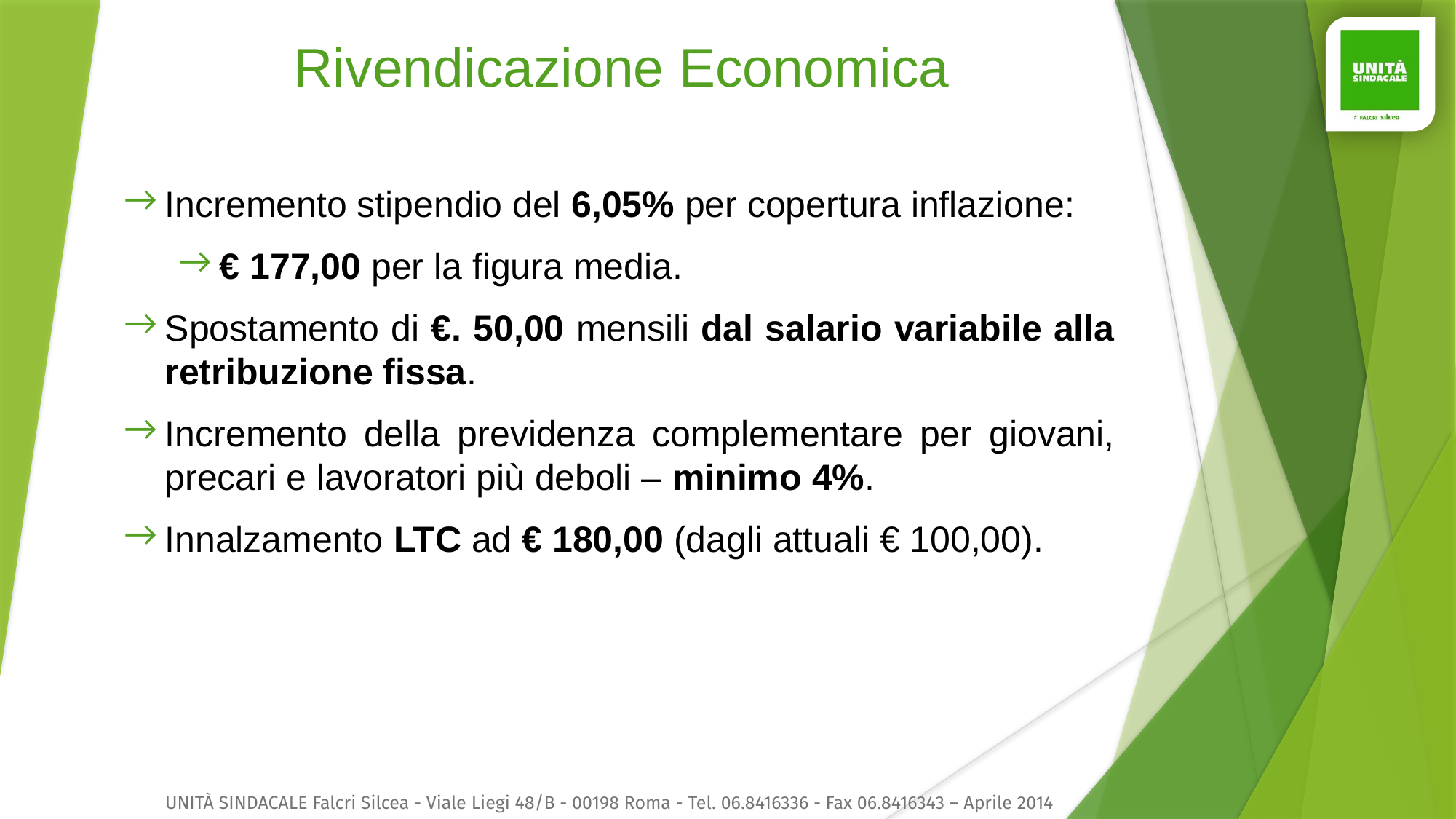

Rivendicazione Economica

Incremento stipendio del 6,05% per copertura inflazione:
€ 177,00 per la figura media.
Spostamento di €. 50,00 mensili dal salario variabile alla retribuzione fissa.
Incremento della previdenza complementare per giovani, precari e lavoratori più deboli – minimo 4%.
Innalzamento LTC ad € 180,00 (dagli attuali € 100,00).